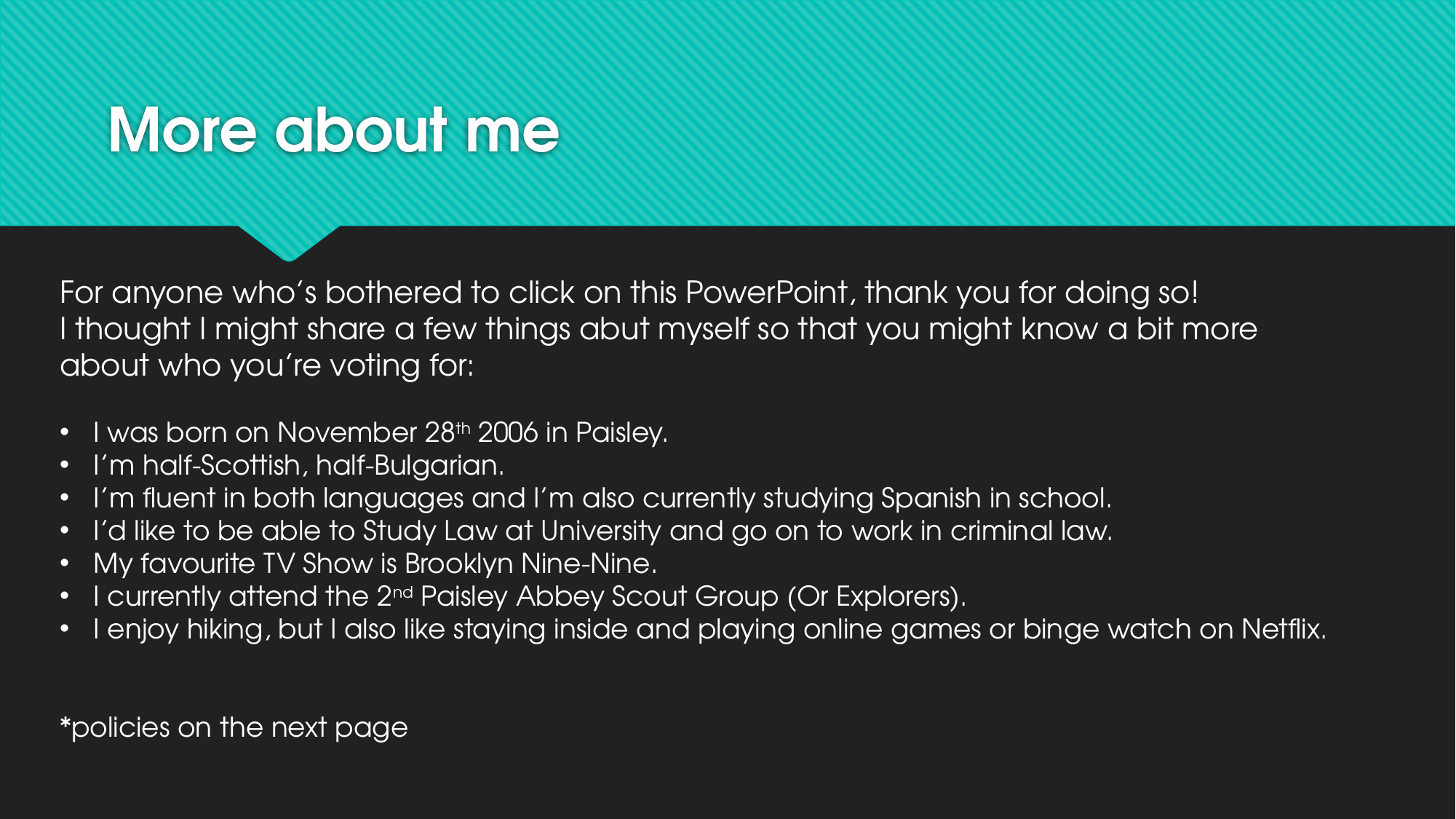

# More about me
For anyone who’s bothered to click on this PowerPoint, thank you for doing so!
I thought I might share a few things abut myself so that you might know a bit more about who you’re voting for:

I was born on November 28th 2006 in Paisley.
I’m half-Scottish, half-Bulgarian.
I’m fluent in both languages and I’m also currently studying Spanish in school.
I’d like to be able to Study Law at University and go on to work in criminal law.
My favourite TV Show is Brooklyn Nine-Nine.
I currently attend the 2nd Paisley Abbey Scout Group (Or Explorers).
I enjoy hiking, but I also like staying inside and playing online games or binge watch on Netflix.

*policies on the next page